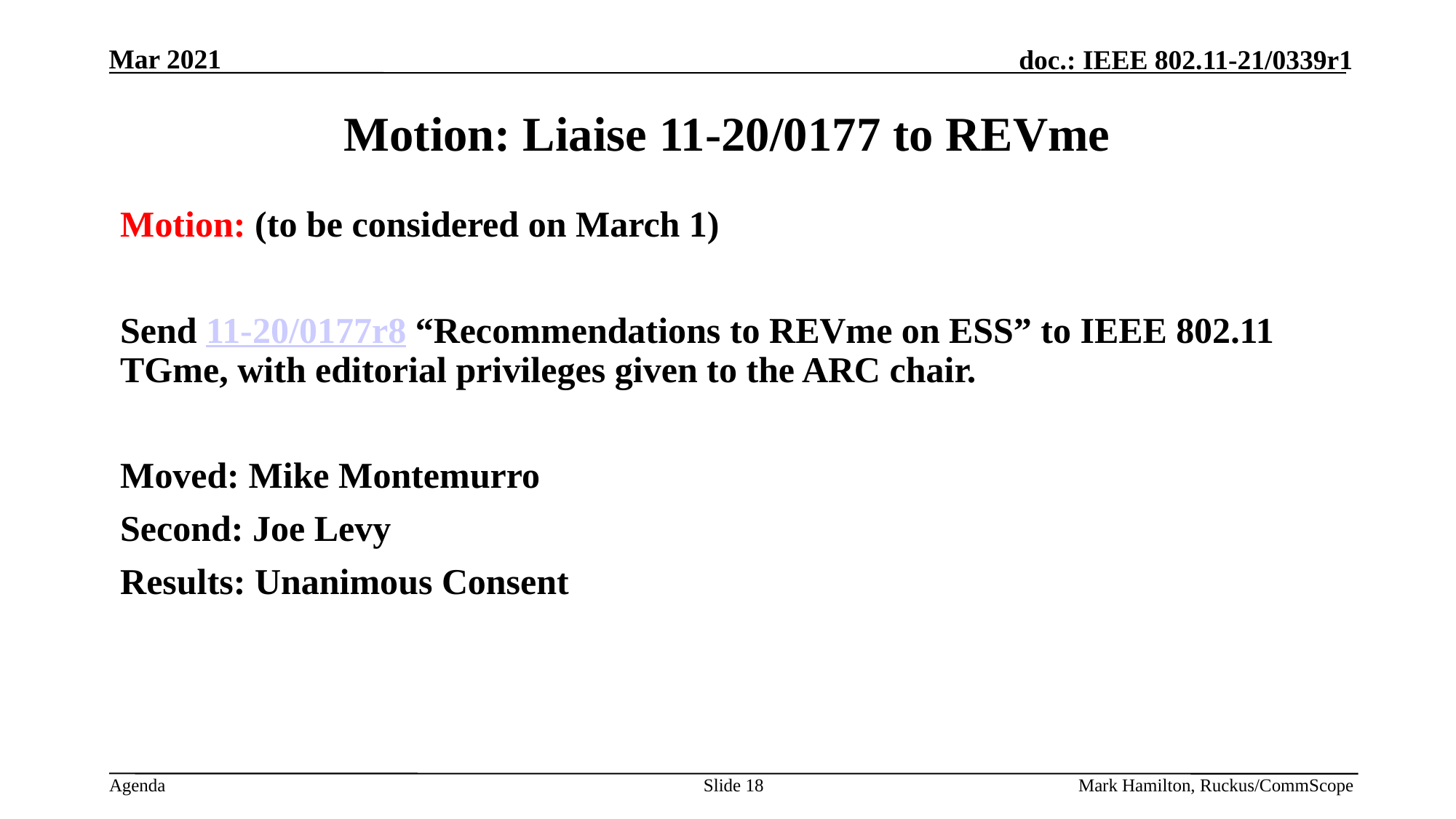

# Motion: Liaise 11-20/0177 to REVme
Motion: (to be considered on March 1)

Send 11-20/0177r8 “Recommendations to REVme on ESS” to IEEE 802.11 TGme, with editorial privileges given to the ARC chair.

Moved: Mike Montemurro
Second: Joe Levy
Results: Unanimous Consent

Slide 18